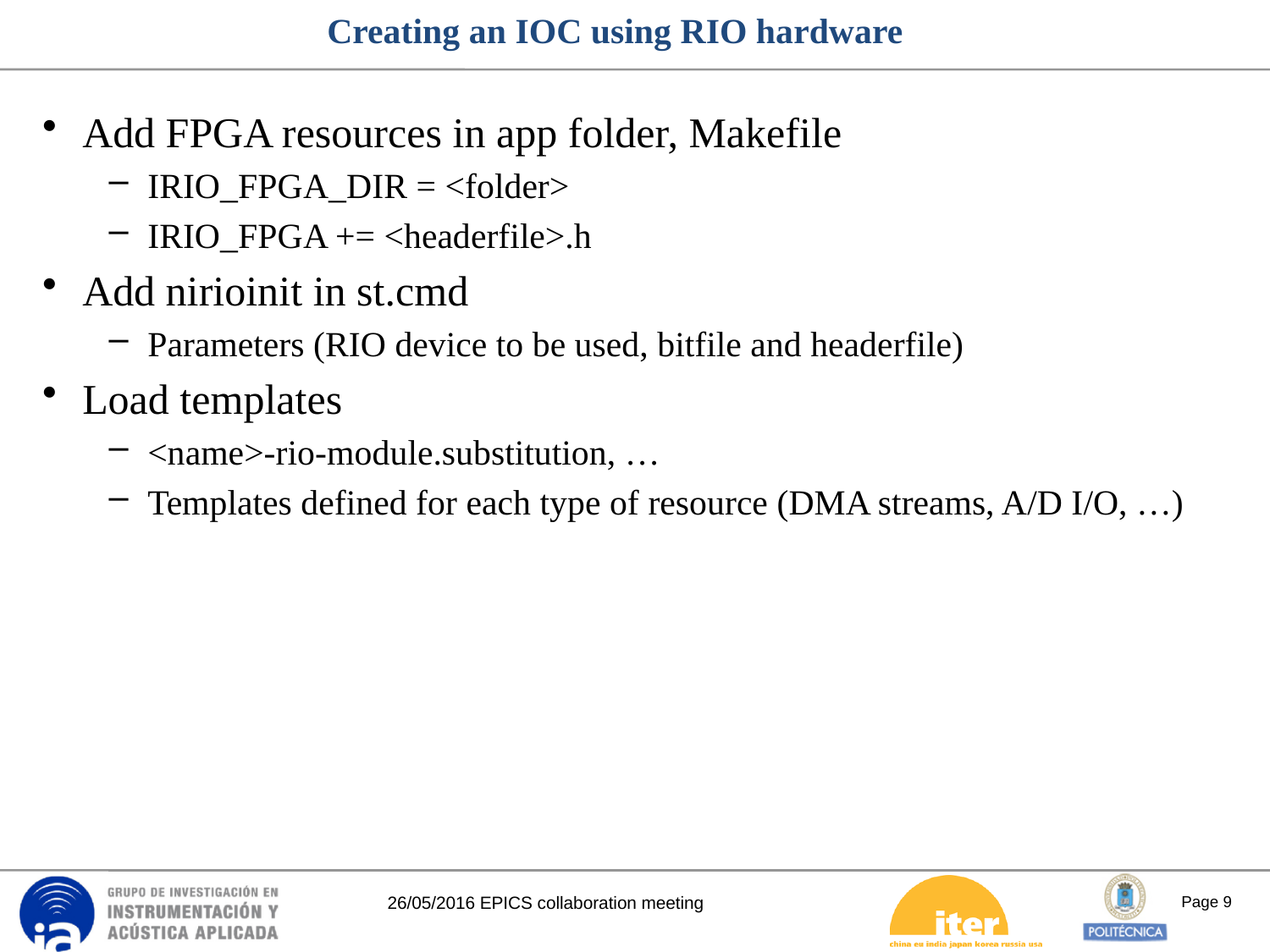

# Creating an IOC using RIO hardware
Add FPGA resources in app folder, Makefile
IRIO_FPGA_DIR = <folder>
IRIO_FPGA += <headerfile>.h
Add nirioinit in st.cmd
Parameters (RIO device to be used, bitfile and headerfile)
Load templates
<name>-rio-module.substitution, …
Templates defined for each type of resource (DMA streams, A/D I/O, …)